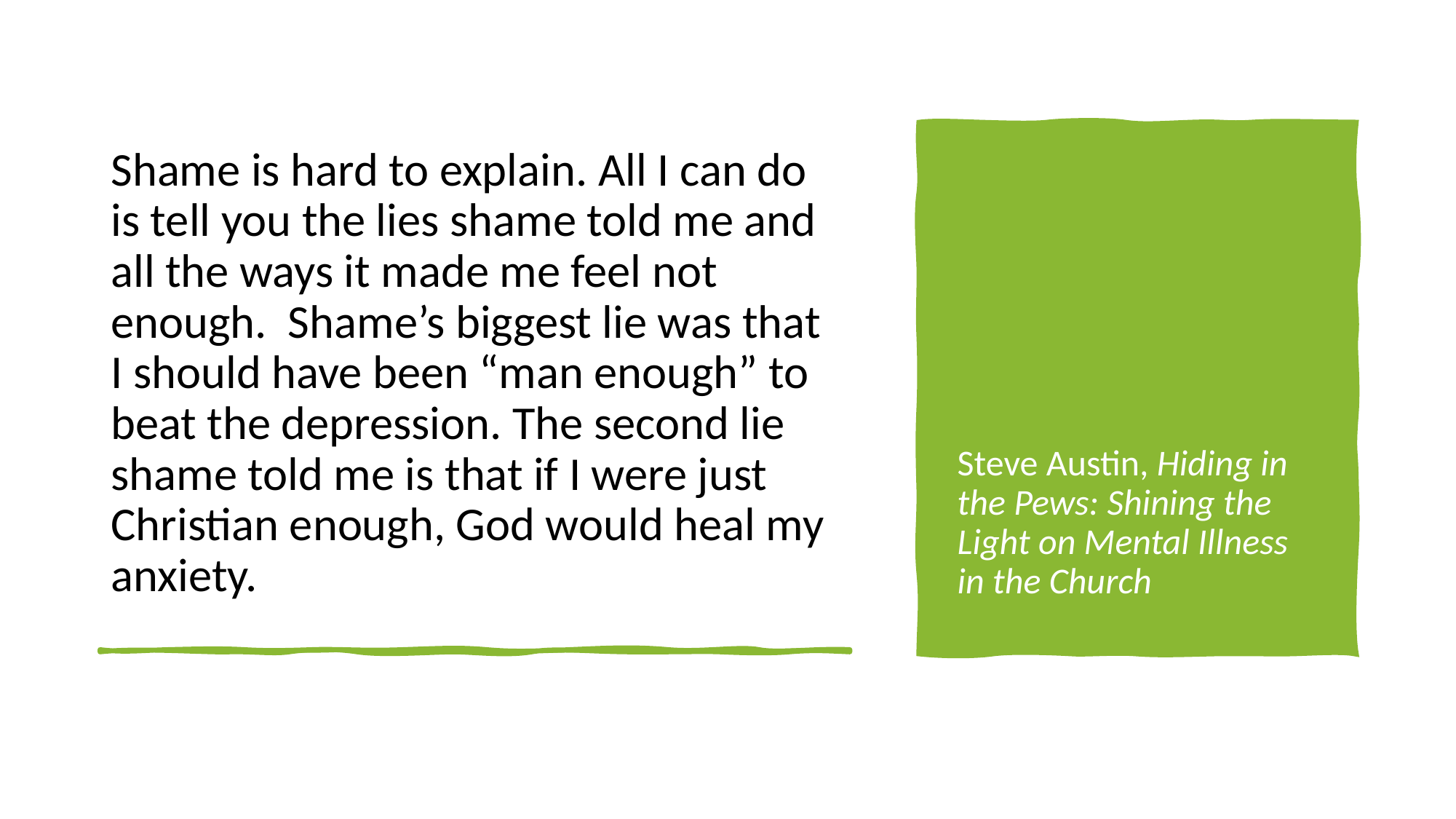

Shame is hard to explain. All I can do is tell you the lies shame told me and all the ways it made me feel not enough.  Shame’s biggest lie was that I should have been “man enough” to beat the depression. The second lie shame told me is that if I were just Christian enough, God would heal my anxiety.

Steve Austin, Hiding in the Pews: Shining the Light on Mental Illness in the Church